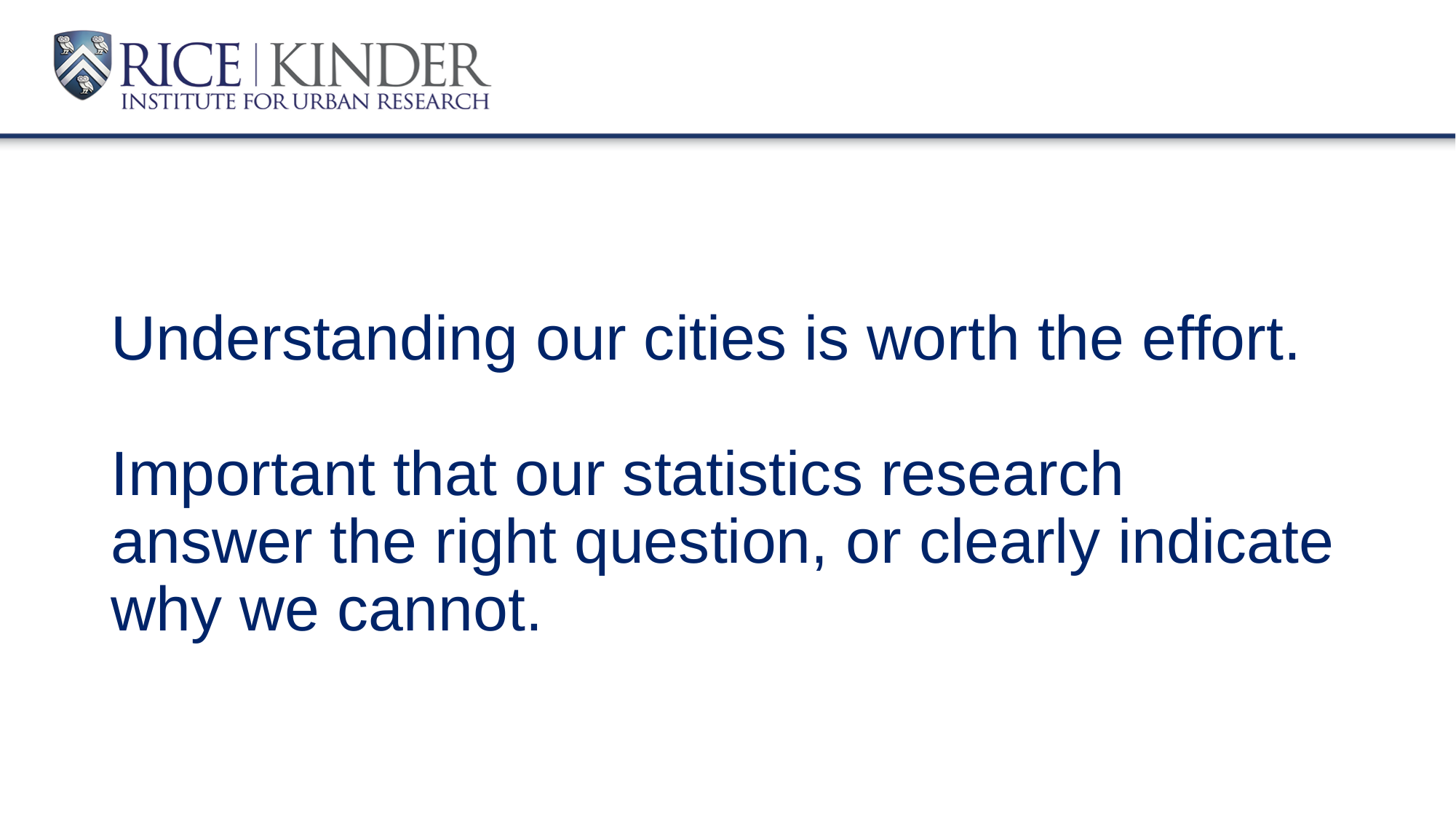

# Understanding our cities is worth the effort. Important that our statistics research answer the right question, or clearly indicate why we cannot.